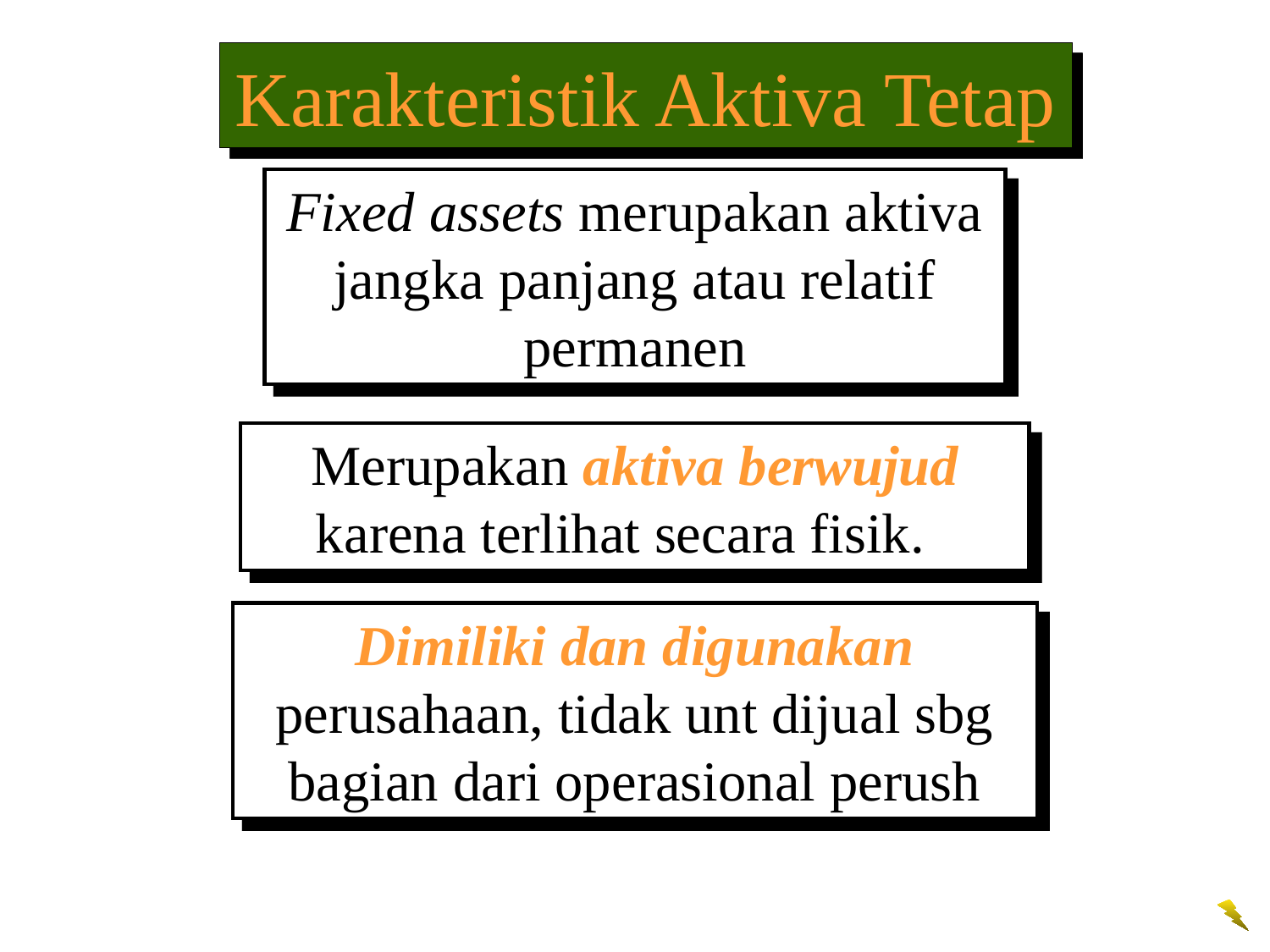

# Karakteristik Aktiva Tetap
Fixed assets merupakan aktiva jangka panjang atau relatif permanen
Merupakan aktiva berwujud karena terlihat secara fisik.
Dimiliki dan digunakan perusahaan, tidak unt dijual sbg bagian dari operasional perush